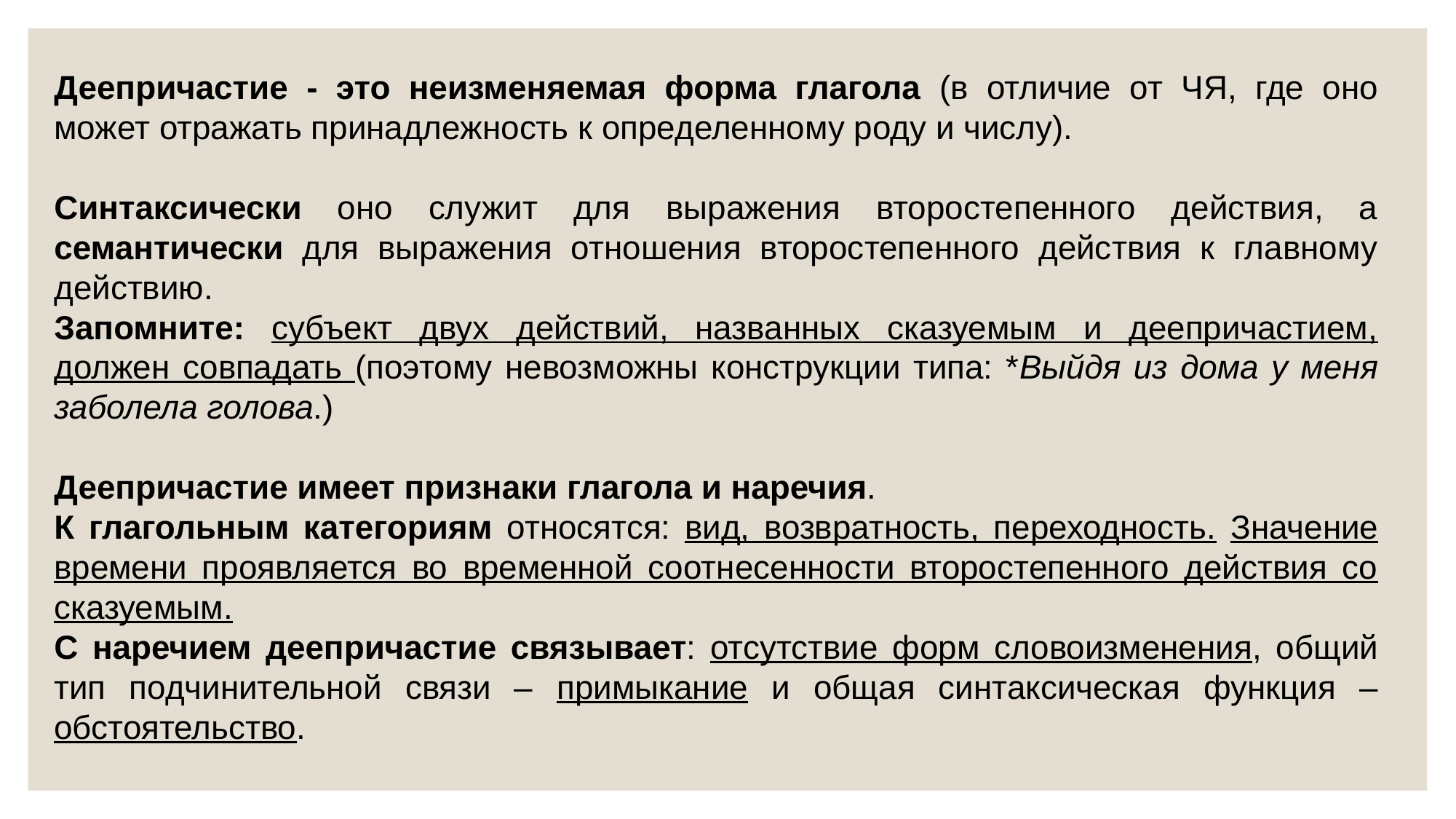

Деепричастие - это неизменяемая форма глагола (в отличие от ЧЯ, где оно может отражать принадлежность к определенному роду и числу).

Синтаксически оно служит для выражения второстепенного действия, а семантически для выражения отношения второстепенного действия к главному действию.
Запомните: субъект двух действий, названных сказуемым и деепричастием, должен совпадать (поэтому невозможны конструкции типа: *Выйдя из дома у меня заболела голова.)

Деепричастие имеет признаки глагола и наречия.
К глагольным категориям относятся: вид, возвратность, переходность. Значение времени проявляется во временной соотнесенности второстепенного действия со сказуемым.
С наречием деепричастие связывает: отсутствие форм словоизменения, общий тип подчинительной связи – примыкание и общая синтаксическая функция – обстоятельство.